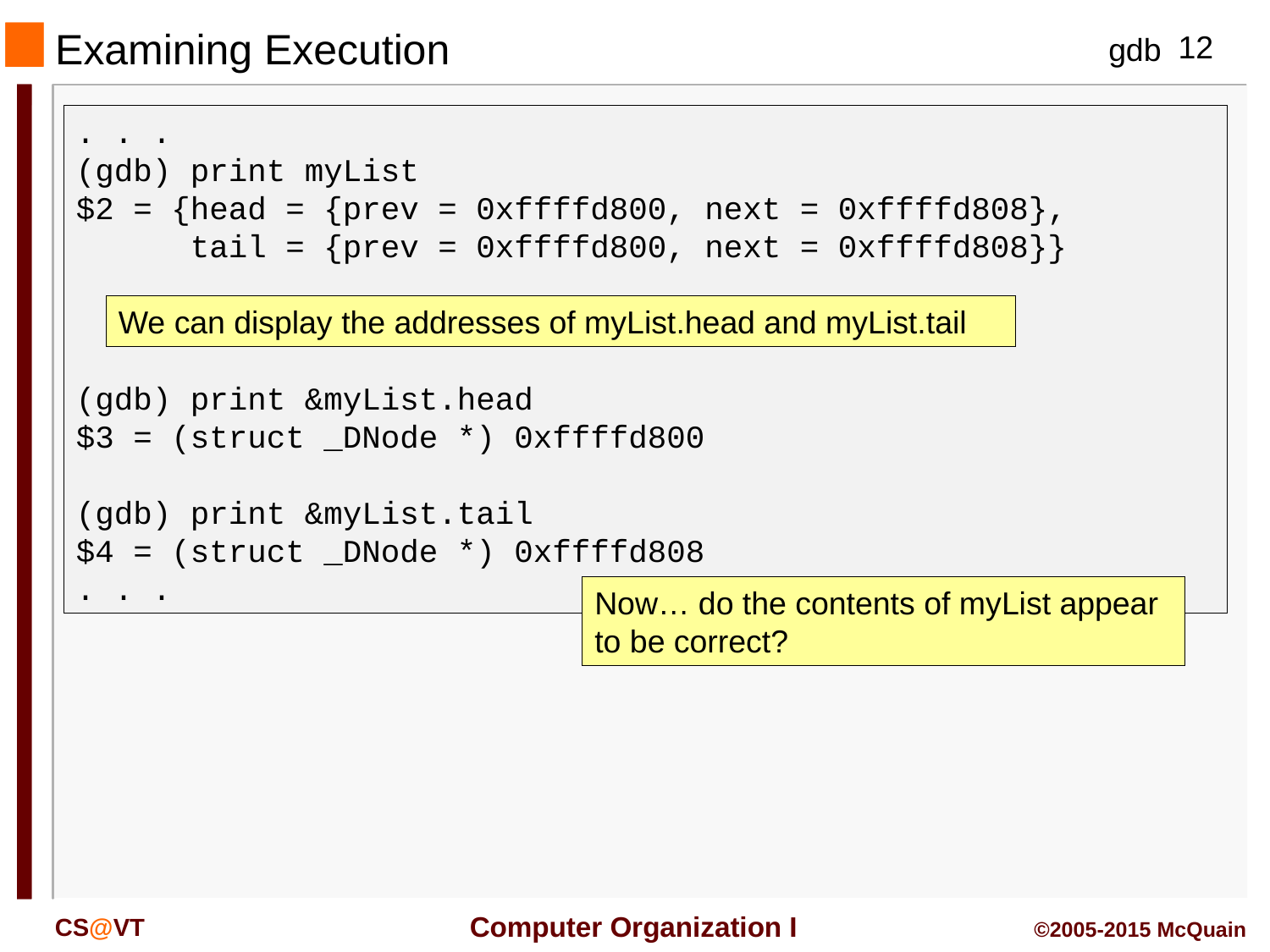

Examining Execution
. . .
(gdb) print myList
$2 = {head = {prev = 0xffffd800, next = 0xffffd808},
      tail = {prev = 0xffffd800, next = 0xffffd808}}

(gdb) print &myList.head
$3 = (struct _DNode *) 0xffffd800

(gdb) print &myList.tail
$4 = (struct _DNode *) 0xffffd808
. . .
We can display the addresses of myList.head and myList.tail
Now… do the contents of myList appear to be correct?